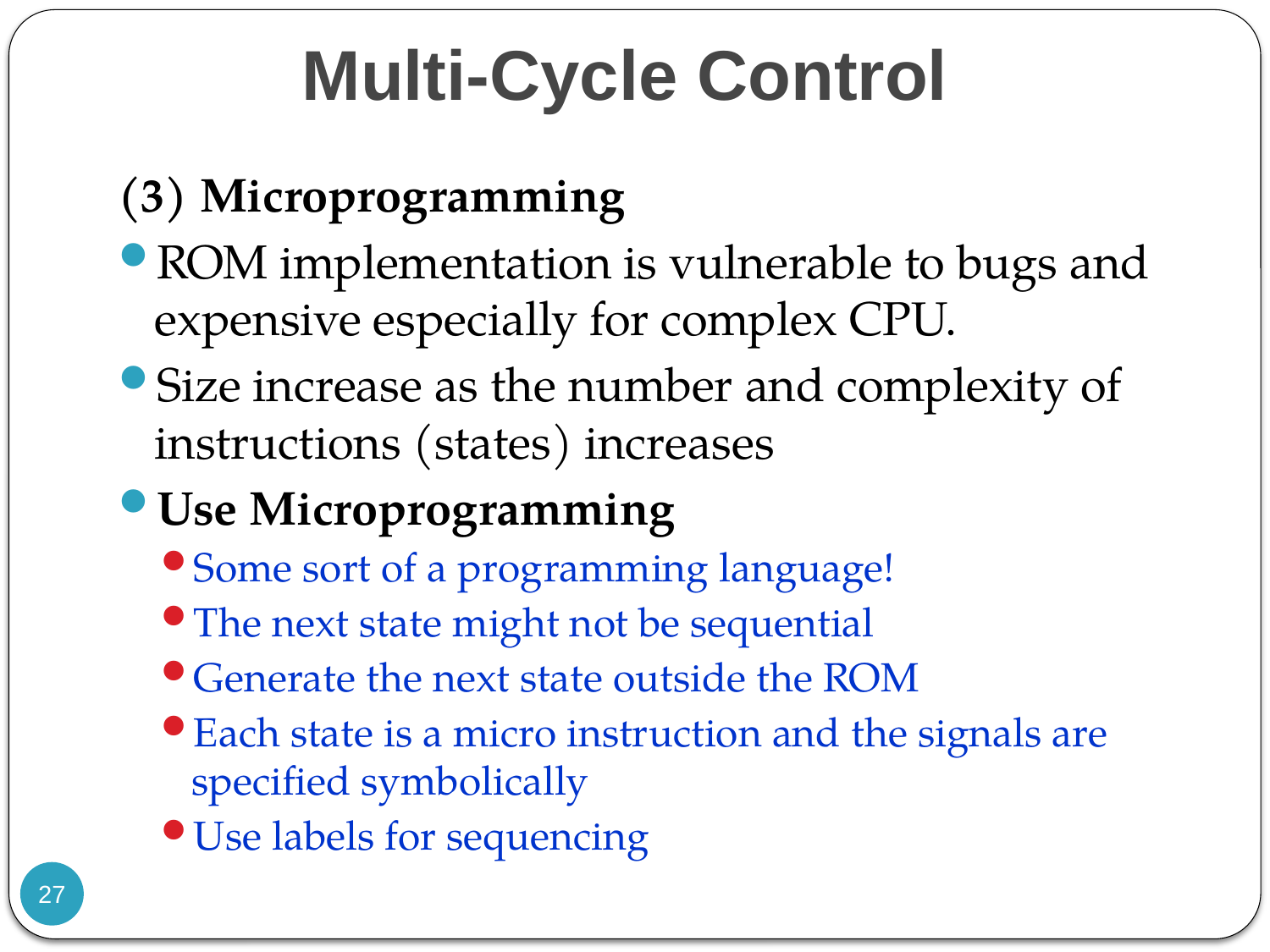

# Multi-Cycle Control
(3) Microprogramming
ROM implementation is vulnerable to bugs and expensive especially for complex CPU.
Size increase as the number and complexity of instructions (states) increases
Use Microprogramming
Some sort of a programming language!
The next state might not be sequential
Generate the next state outside the ROM
Each state is a micro instruction and the signals are specified symbolically
Use labels for sequencing
27